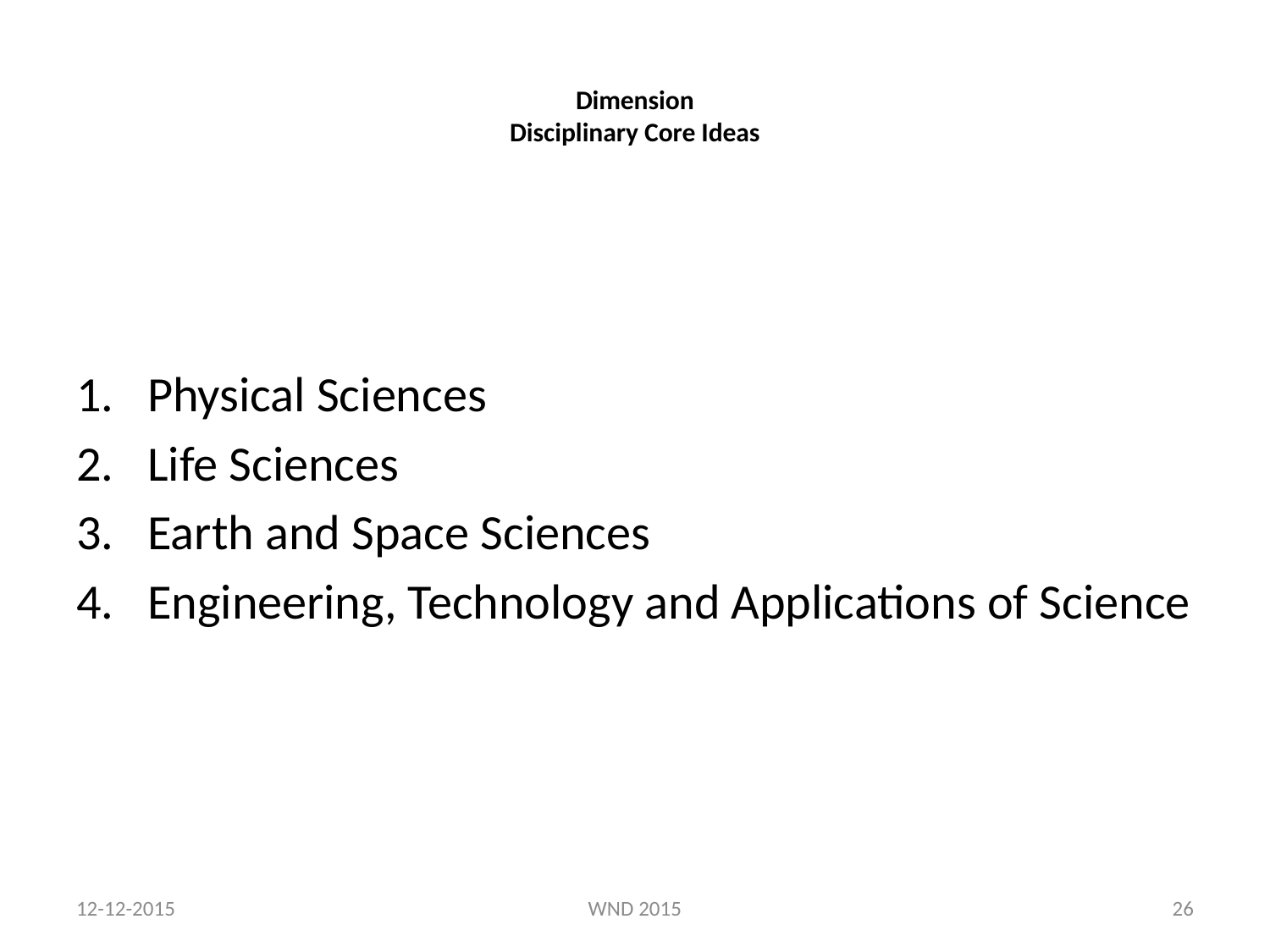

# Dimension Disciplinary Core Ideas
Physical Sciences
Life Sciences
Earth and Space Sciences
Engineering, Technology and Applications of Science
12-12-2015
WND 2015
26